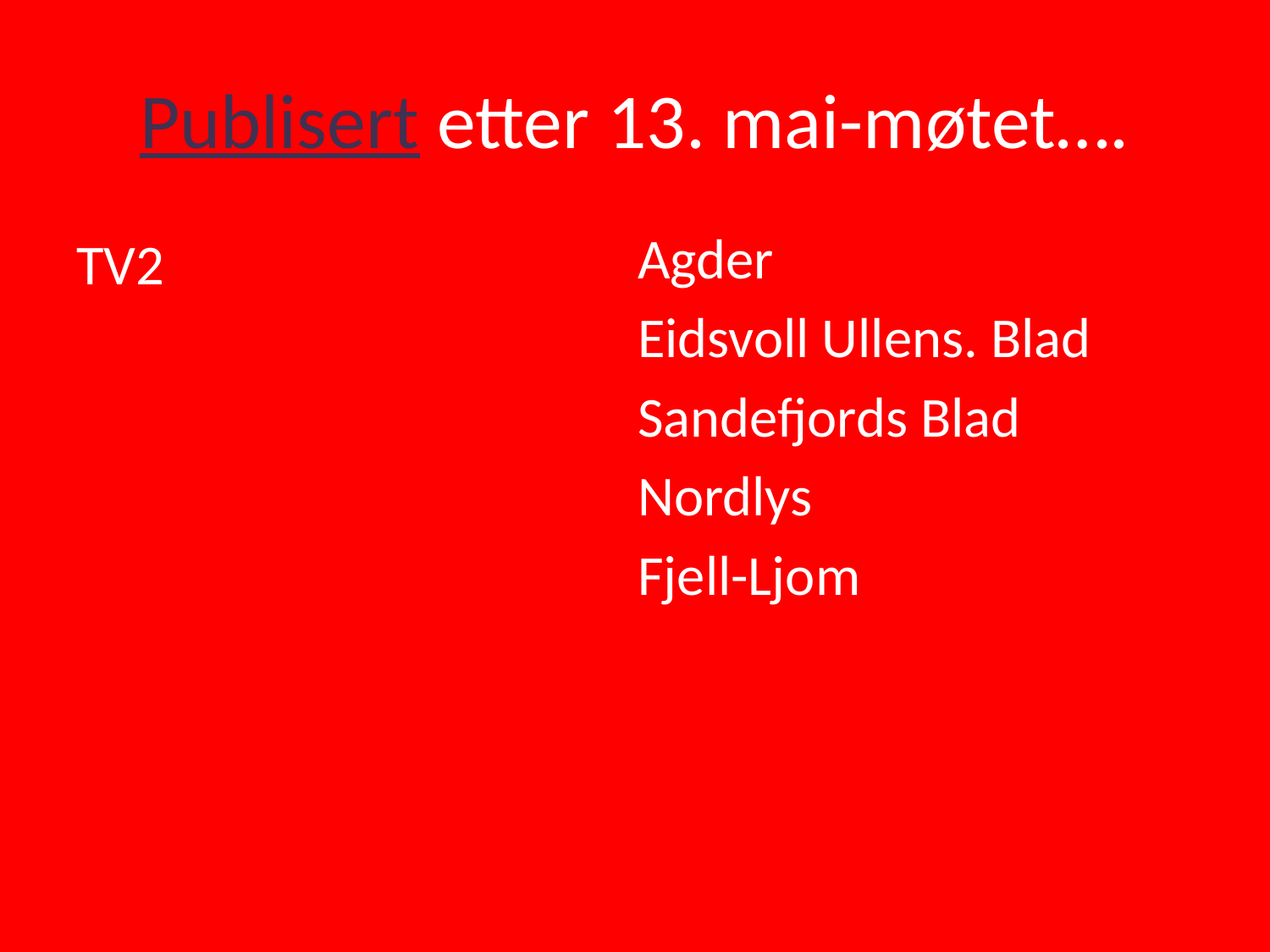

# Publisert etter 13. mai-møtet….
Agder
Eidsvoll Ullens. Blad
Sandefjords Blad
Nordlys
Fjell-Ljom
TV2